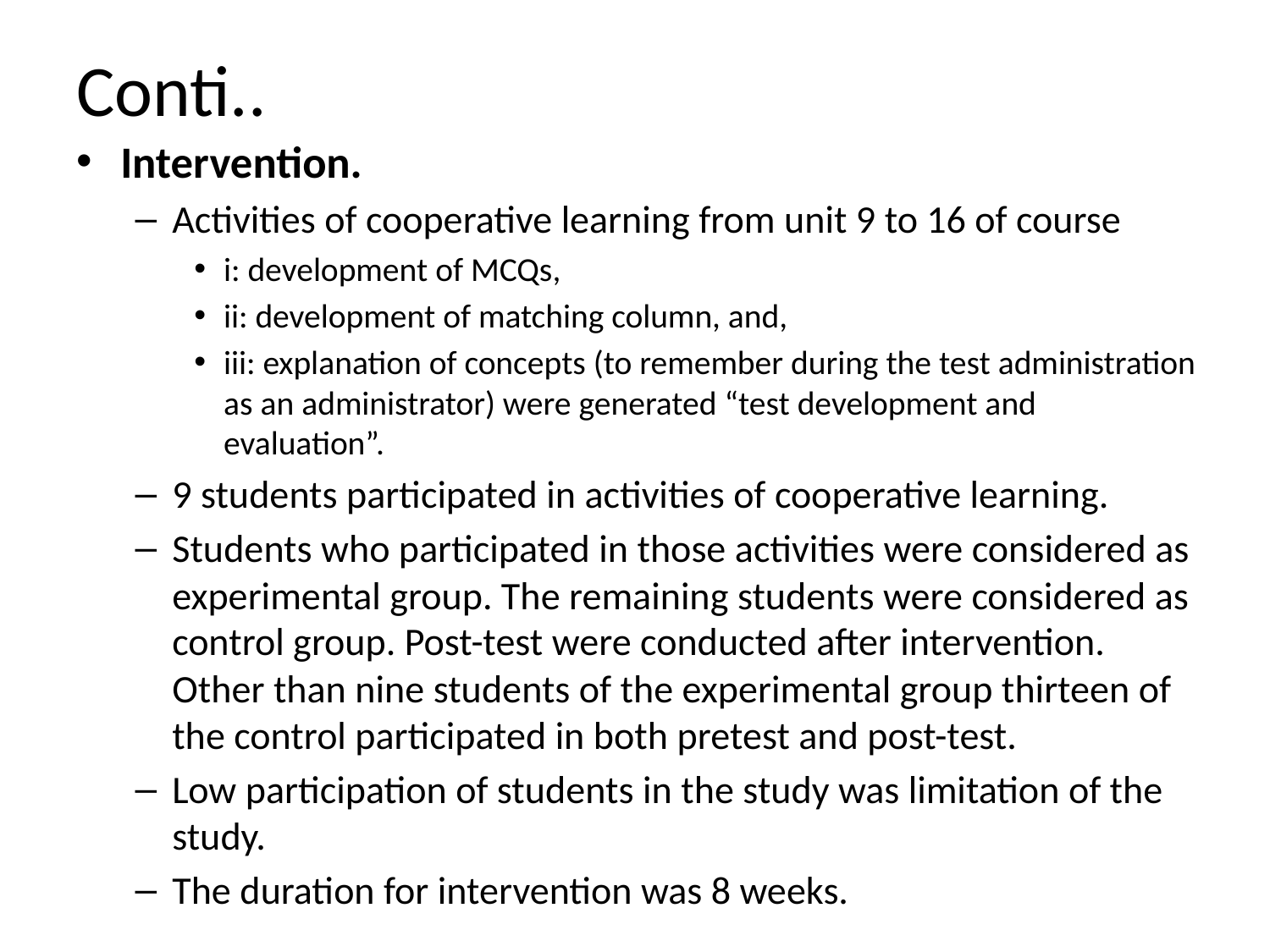

# Conti..
Intervention.
Activities of cooperative learning from unit 9 to 16 of course
i: development of MCQs,
ii: development of matching column, and,
iii: explanation of concepts (to remember during the test administration as an administrator) were generated “test development and evaluation”.
9 students participated in activities of cooperative learning.
Students who participated in those activities were considered as experimental group. The remaining students were considered as control group. Post-test were conducted after intervention. Other than nine students of the experimental group thirteen of the control participated in both pretest and post-test.
Low participation of students in the study was limitation of the study.
The duration for intervention was 8 weeks.